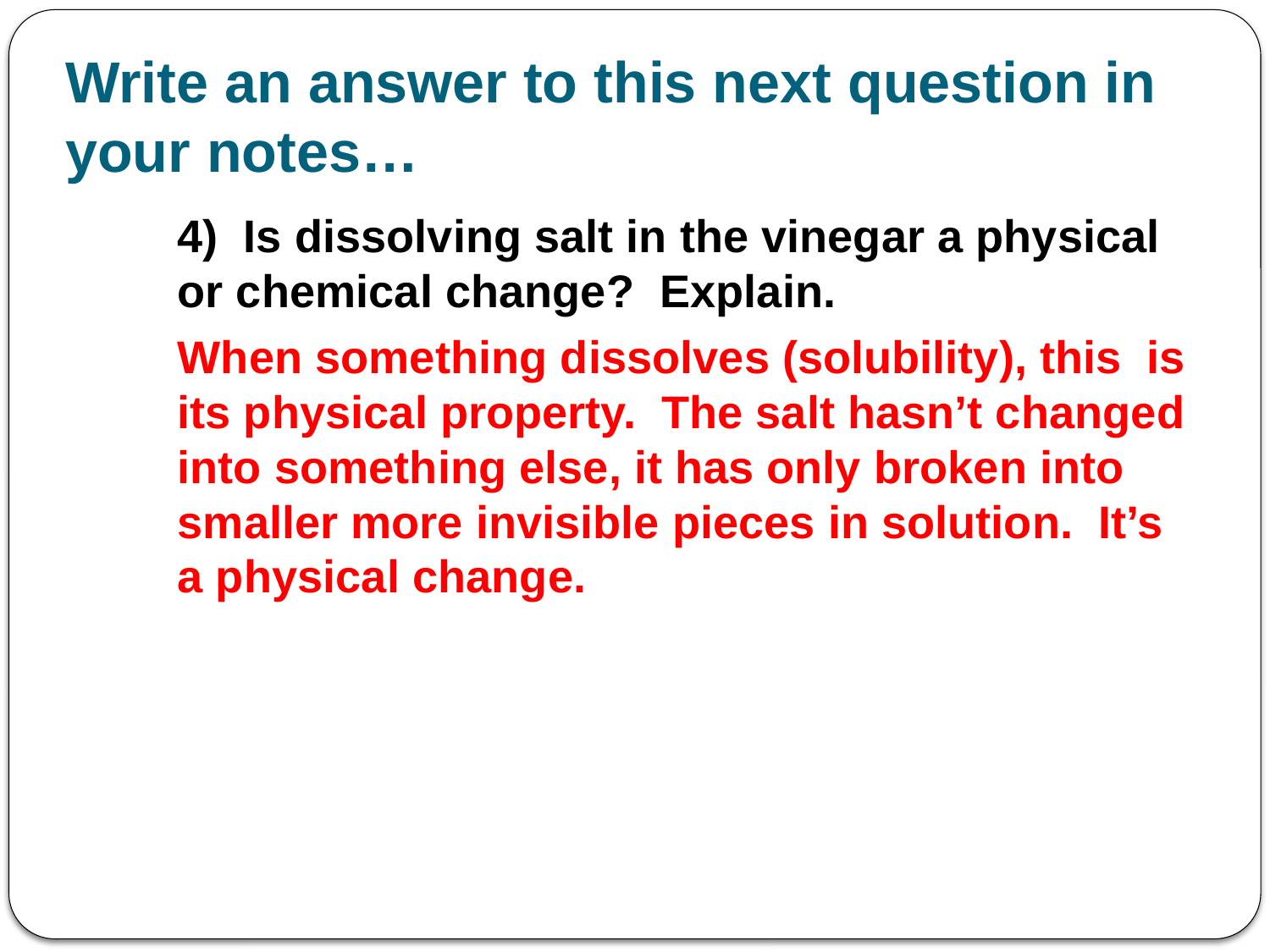

# Write an answer to this next question in your notes…
	4)  Is dissolving salt in the vinegar a physical or chemical change?  Explain.
	When something dissolves (solubility), this  is its physical property.  The salt hasn’t changed into something else, it has only broken into smaller more invisible pieces in solution.  It’s a physical change.